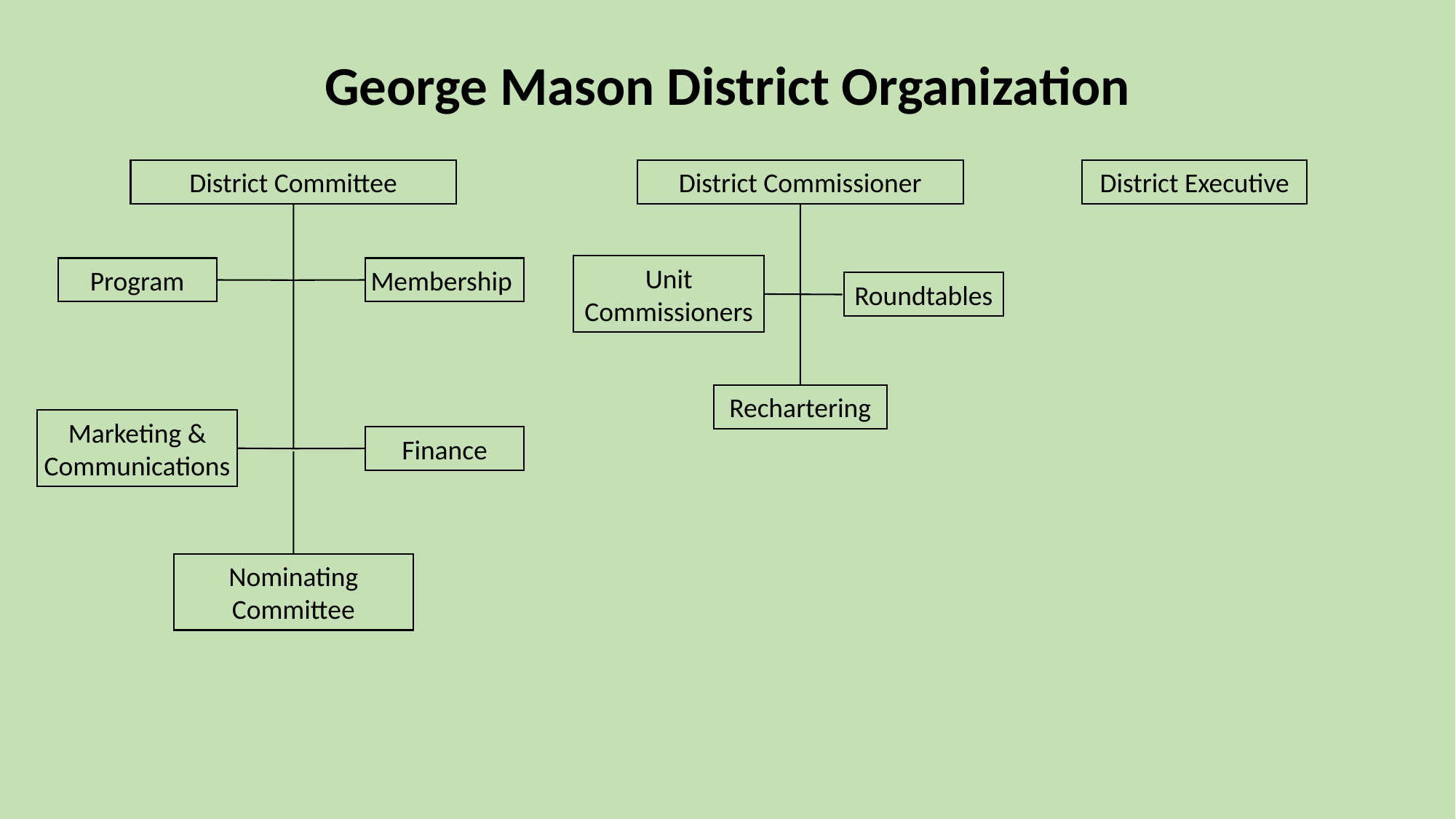

George Mason District Organization
District Committee
District Commissioner
District Executive
Unit Commissioners
Program
Membership
Roundtables
Rechartering
Marketing & Communications
Finance
Nominating Committee